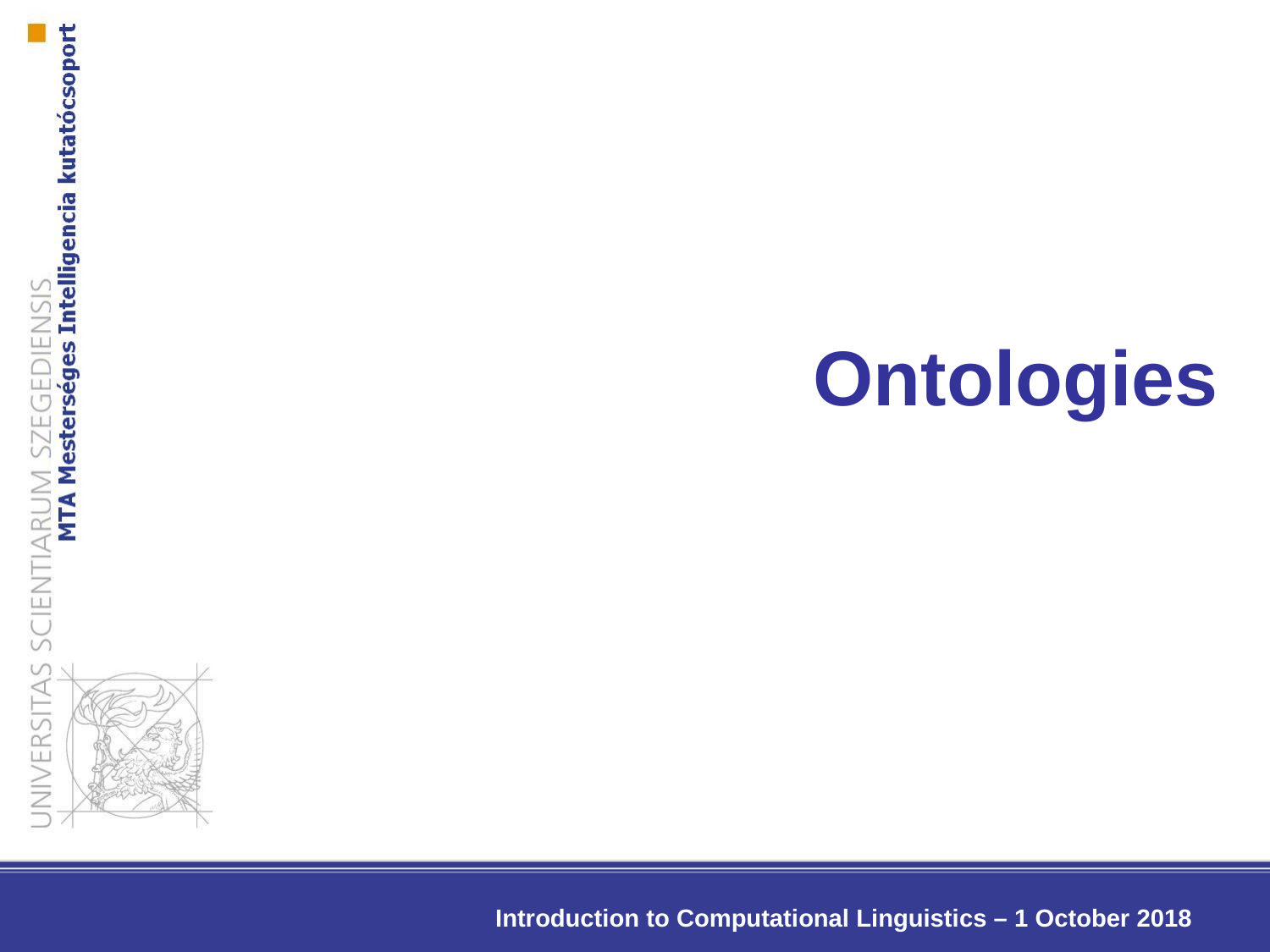

# Ontologies

Introduction to Computational Linguistics – 1 October 2018